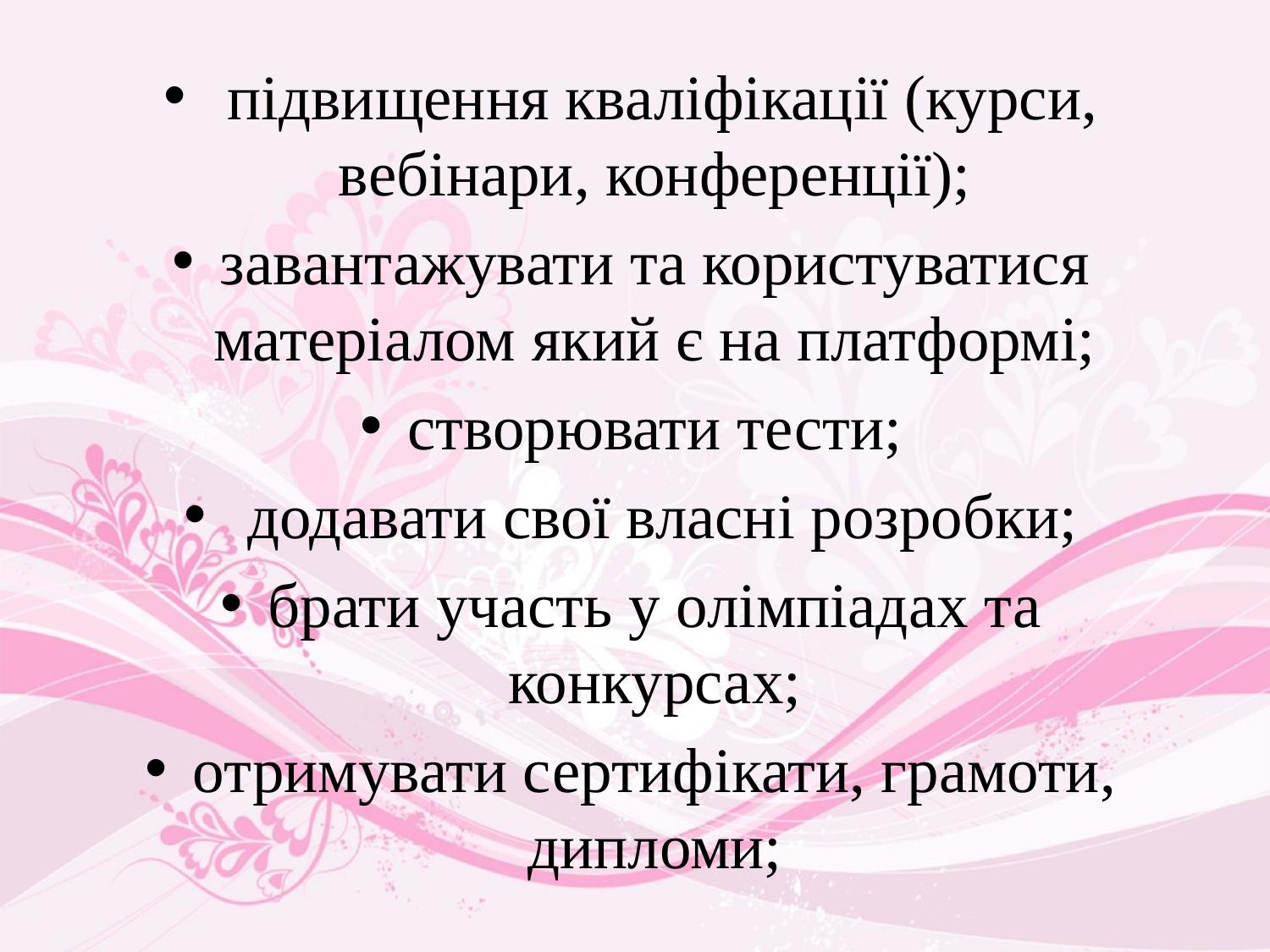

підвищення кваліфікації (курси, вебінари, конференції);
завантажувати та користуватися матеріалом який є на платформі;
створювати тести;
 додавати свої власні розробки;
брати участь у олімпіадах та конкурсах;
отримувати сертифікати, грамоти, дипломи;